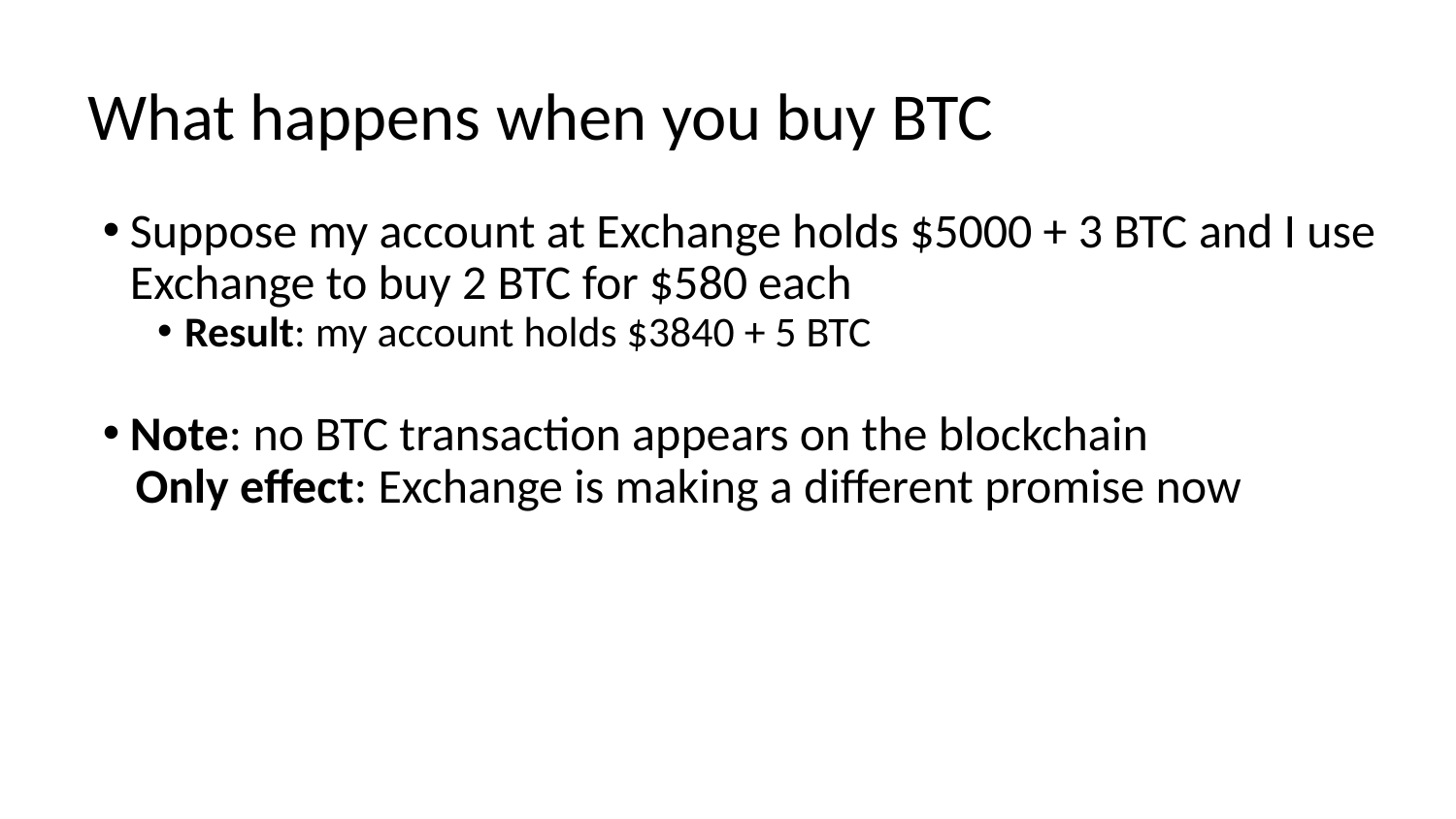

# What happens when you buy BTC
Suppose my account at Exchange holds $5000 + 3 BTC and I use Exchange to buy 2 BTC for $580 each
Result: my account holds $3840 + 5 BTC

Note: no BTC transaction appears on the blockchain
   Only effect: Exchange is making a different promise now